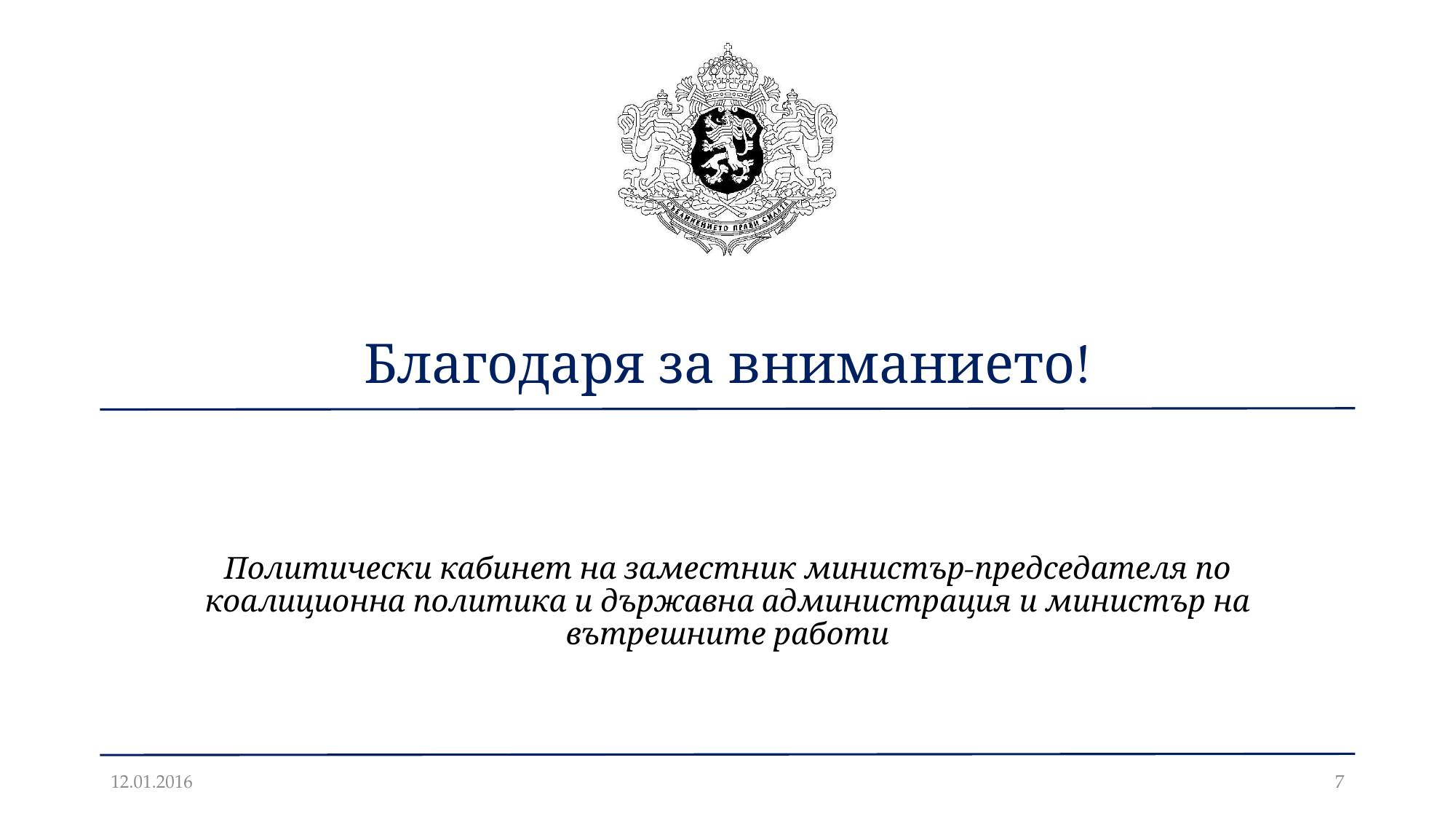

# Благодаря за вниманието!

Политически кабинет на заместник министър-председателя по коалиционна политика и държавна администрация и министър на вътрешните работи
12.01.2016
7